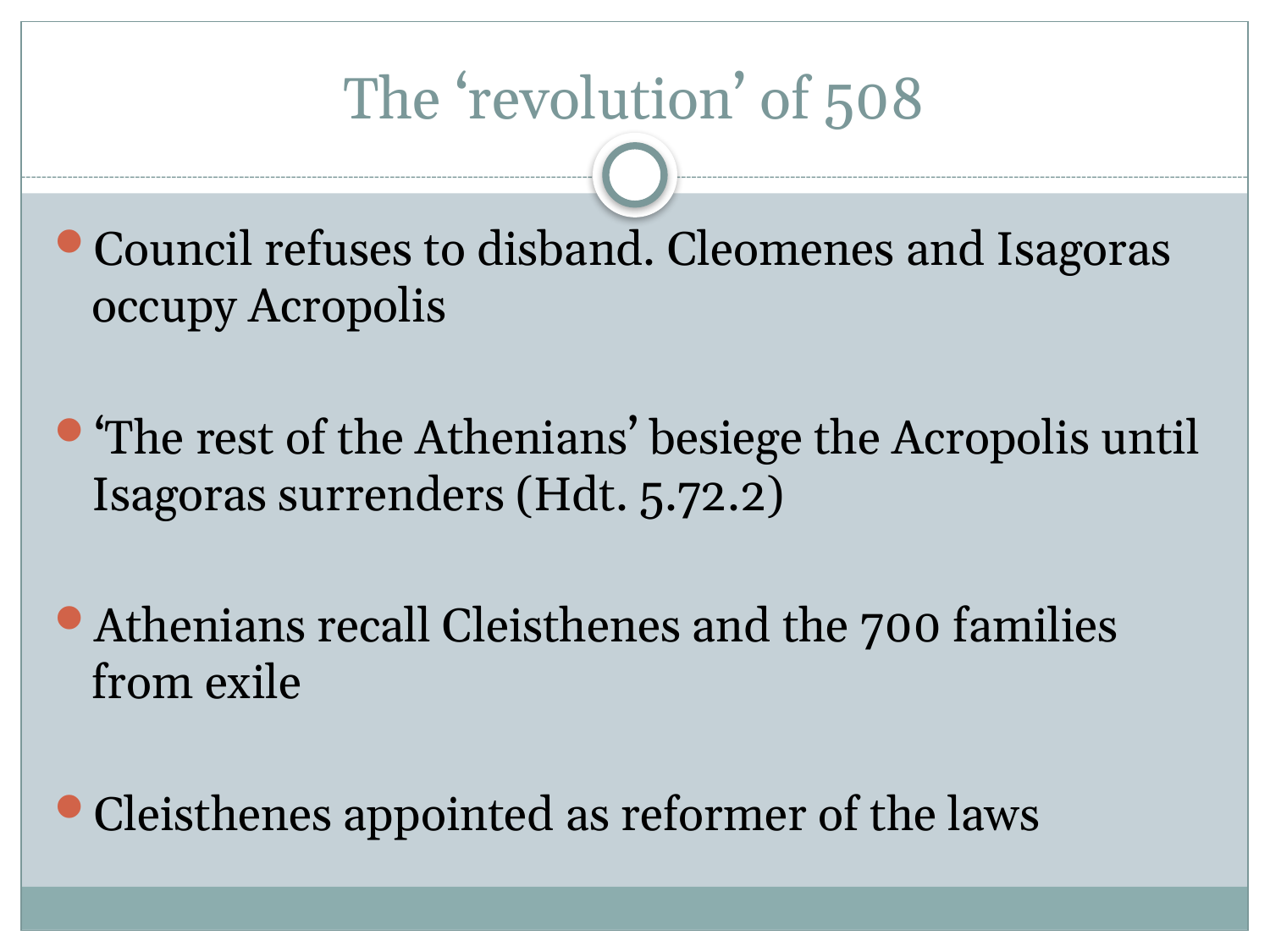

# The ‘revolution’ of 508
Council refuses to disband. Cleomenes and Isagoras occupy Acropolis

‘The rest of the Athenians’ besiege the Acropolis until Isagoras surrenders (Hdt. 5.72.2)

Athenians recall Cleisthenes and the 700 families from exile

Cleisthenes appointed as reformer of the laws